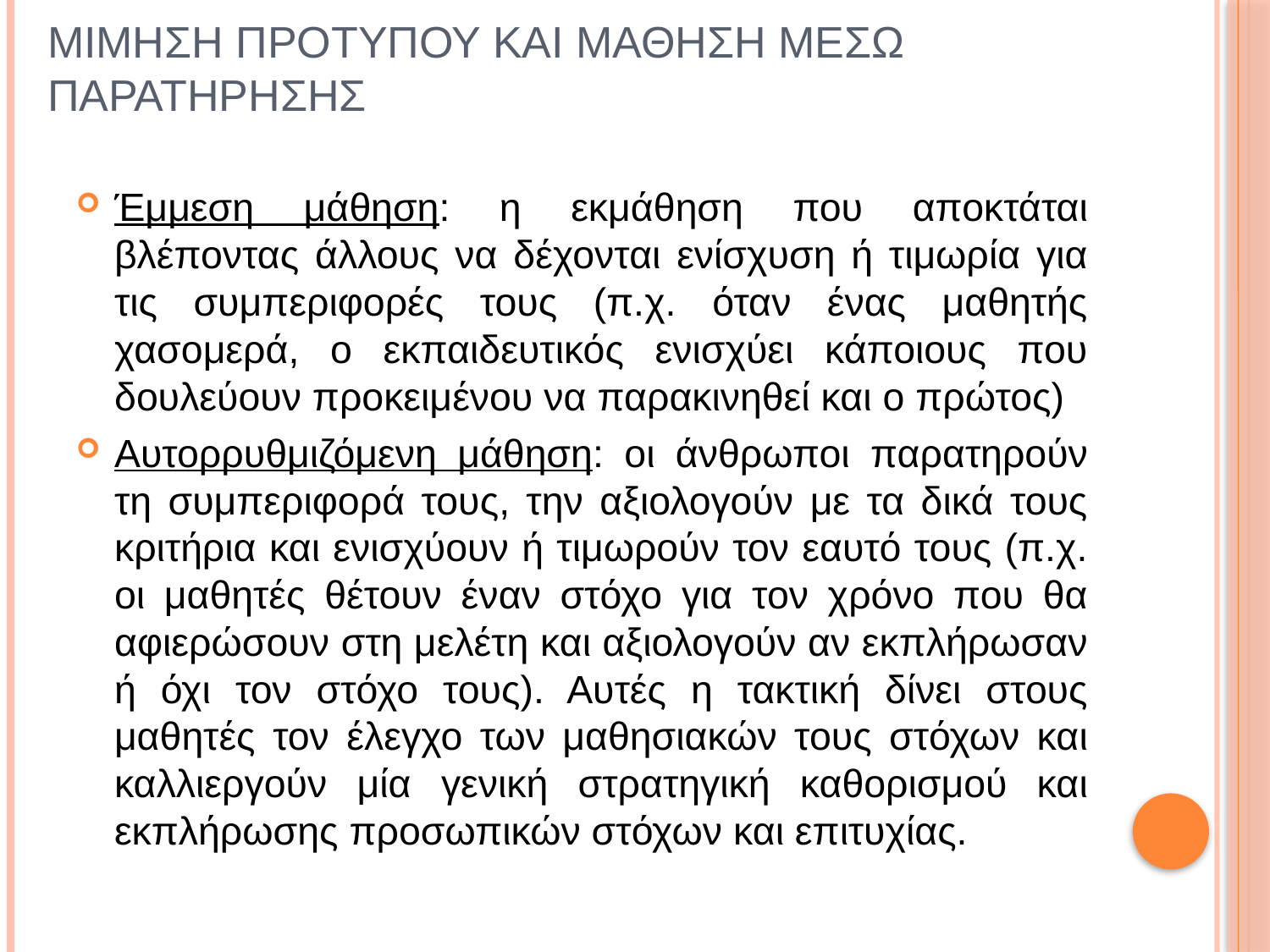

# Μιμηση προτυπου και μαθηση μεσω παρατηρησησ
Έμμεση μάθηση: η εκμάθηση που αποκτάται βλέποντας άλλους να δέχονται ενίσχυση ή τιμωρία για τις συμπεριφορές τους (π.χ. όταν ένας μαθητής χασομερά, ο εκπαιδευτικός ενισχύει κάποιους που δουλεύουν προκειμένου να παρακινηθεί και ο πρώτος)
Αυτορρυθμιζόμενη μάθηση: οι άνθρωποι παρατηρούν τη συμπεριφορά τους, την αξιολογούν με τα δικά τους κριτήρια και ενισχύουν ή τιμωρούν τον εαυτό τους (π.χ. οι μαθητές θέτουν έναν στόχο για τον χρόνο που θα αφιερώσουν στη μελέτη και αξιολογούν αν εκπλήρωσαν ή όχι τον στόχο τους). Αυτές η τακτική δίνει στους μαθητές τον έλεγχο των μαθησιακών τους στόχων και καλλιεργούν μία γενική στρατηγική καθορισμού και εκπλήρωσης προσωπικών στόχων και επιτυχίας.